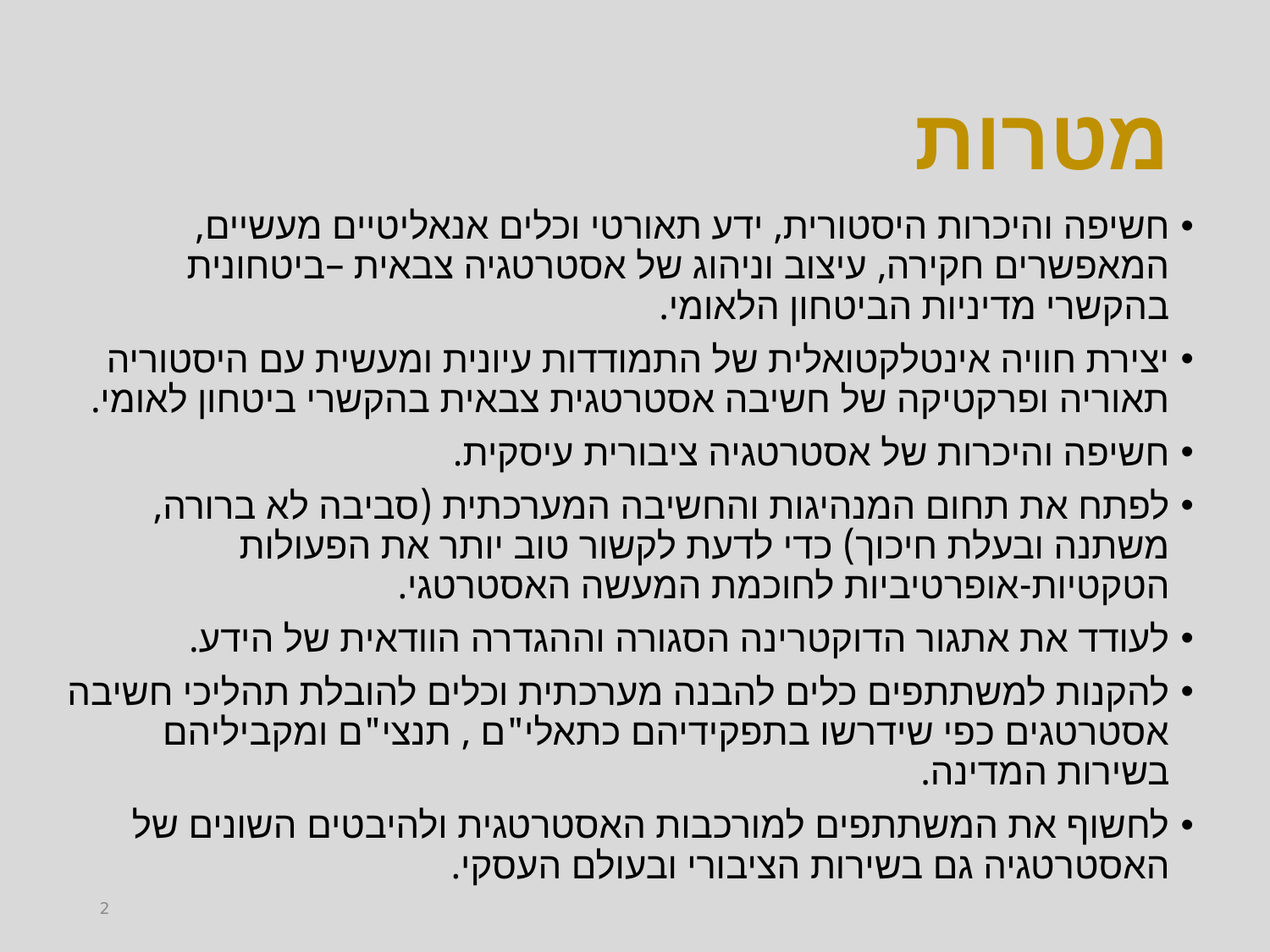

# מטרות
חשיפה והיכרות היסטורית, ידע תאורטי וכלים אנאליטיים מעשיים, המאפשרים חקירה, עיצוב וניהוג של אסטרטגיה צבאית –ביטחונית בהקשרי מדיניות הביטחון הלאומי.
יצירת חוויה אינטלקטואלית של התמודדות עיונית ומעשית עם היסטוריה תאוריה ופרקטיקה של חשיבה אסטרטגית צבאית בהקשרי ביטחון לאומי.
חשיפה והיכרות של אסטרטגיה ציבורית עיסקית.
לפתח את תחום המנהיגות והחשיבה המערכתית (סביבה לא ברורה, משתנה ובעלת חיכוך) כדי לדעת לקשור טוב יותר את הפעולות הטקטיות-אופרטיביות לחוכמת המעשה האסטרטגי.
לעודד את אתגור הדוקטרינה הסגורה וההגדרה הוודאית של הידע.
להקנות למשתתפים כלים להבנה מערכתית וכלים להובלת תהליכי חשיבה אסטרטגים כפי שידרשו בתפקידיהם כתאלי"ם , תנצי"ם ומקביליהם בשירות המדינה.
לחשוף את המשתתפים למורכבות האסטרטגית ולהיבטים השונים של האסטרטגיה גם בשירות הציבורי ובעולם העסקי.

2